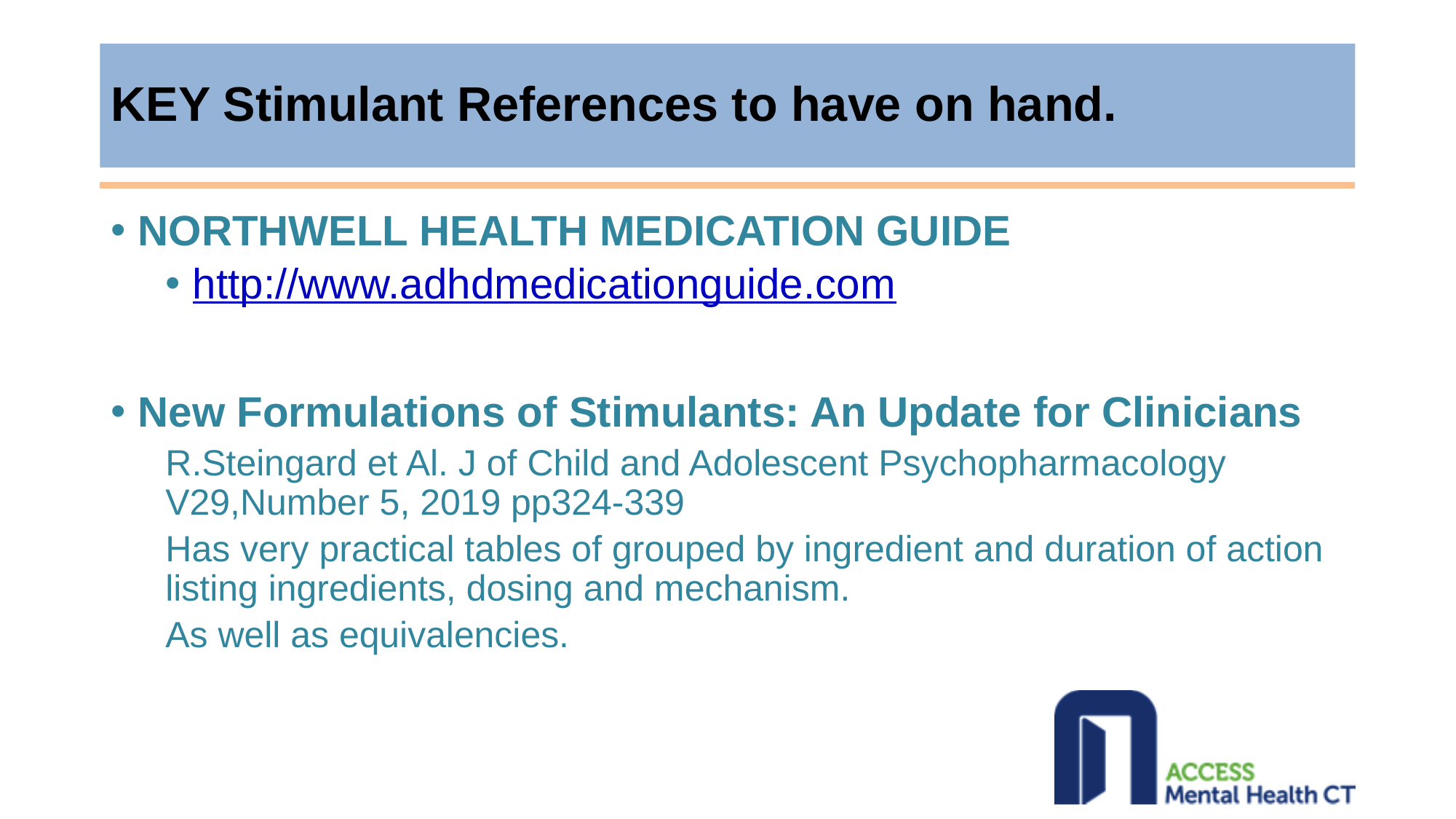

# KEY Stimulant References to have on hand.
NORTHWELL HEALTH MEDICATION GUIDE
http://www.adhdmedicationguide.com

New Formulations of Stimulants: An Update for Clinicians
R.Steingard et Al. J of Child and Adolescent Psychopharmacology
V29,Number 5, 2019 pp324-339
Has very practical tables of grouped by ingredient and duration of action listing ingredients, dosing and mechanism.
As well as equivalencies.